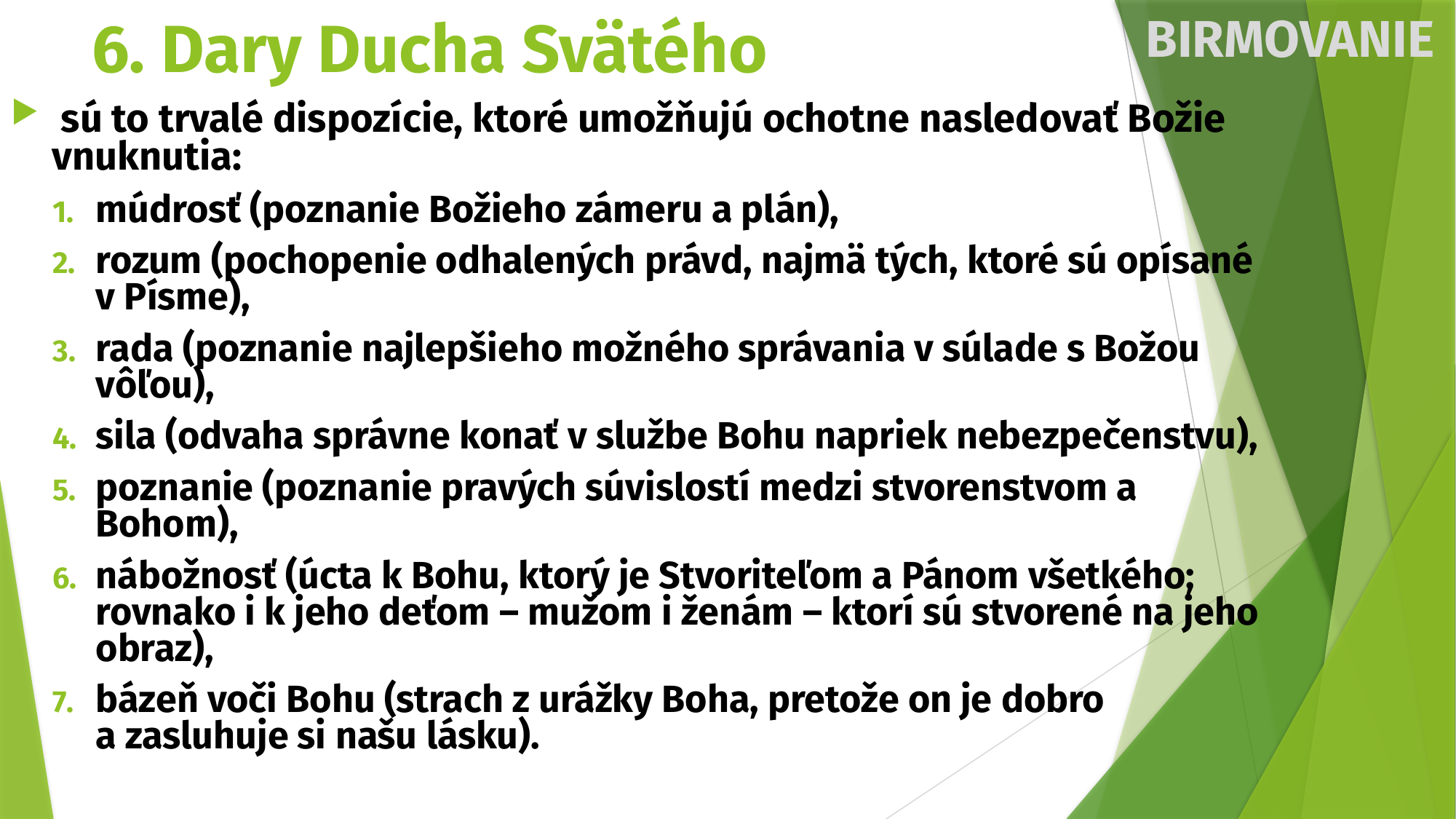

# 6. Dary Ducha Svätého
BIRMOVANIE
 sú to trvalé dispozície, ktoré umožňujú ochotne nasledovať Božie vnuknutia:
múdrosť (poznanie Božieho zámeru a plán),
rozum (pochopenie odhalených právd, najmä tých, ktoré sú opísané v Písme),
rada (poznanie najlepšieho možného správania v súlade s Božou vôľou),
sila (odvaha správne konať v službe Bohu napriek nebezpečenstvu),
poznanie (poznanie pravých súvislostí medzi stvorenstvom a Bohom),
nábožnosť (úcta k Bohu, ktorý je Stvoriteľom a Pánom všetkého; rovnako i k jeho deťom – mužom i ženám – ktorí sú stvorené na jeho obraz),
bázeň voči Bohu (strach z urážky Boha, pretože on je dobro a zasluhuje si našu lásku).